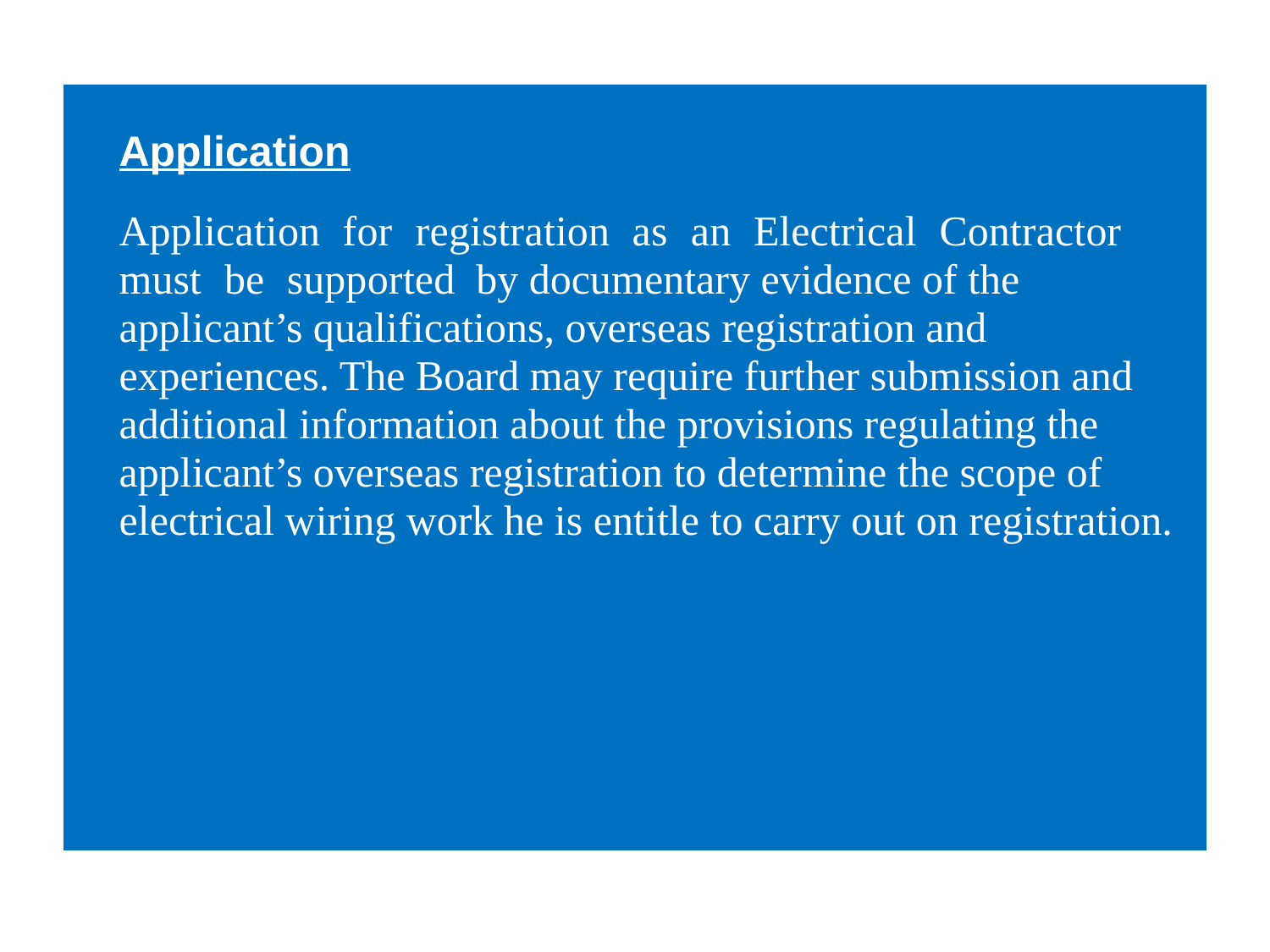

Application

Application  for  registration  as  an  Electrical  Contractor  must  be  supported  by documentary evidence of the applicant’s qualifications, overseas registration and experiences. The Board may require further submission and additional information about the provisions regulating the applicant’s overseas registration to determine the scope of electrical wiring work he is entitle to carry out on registration.